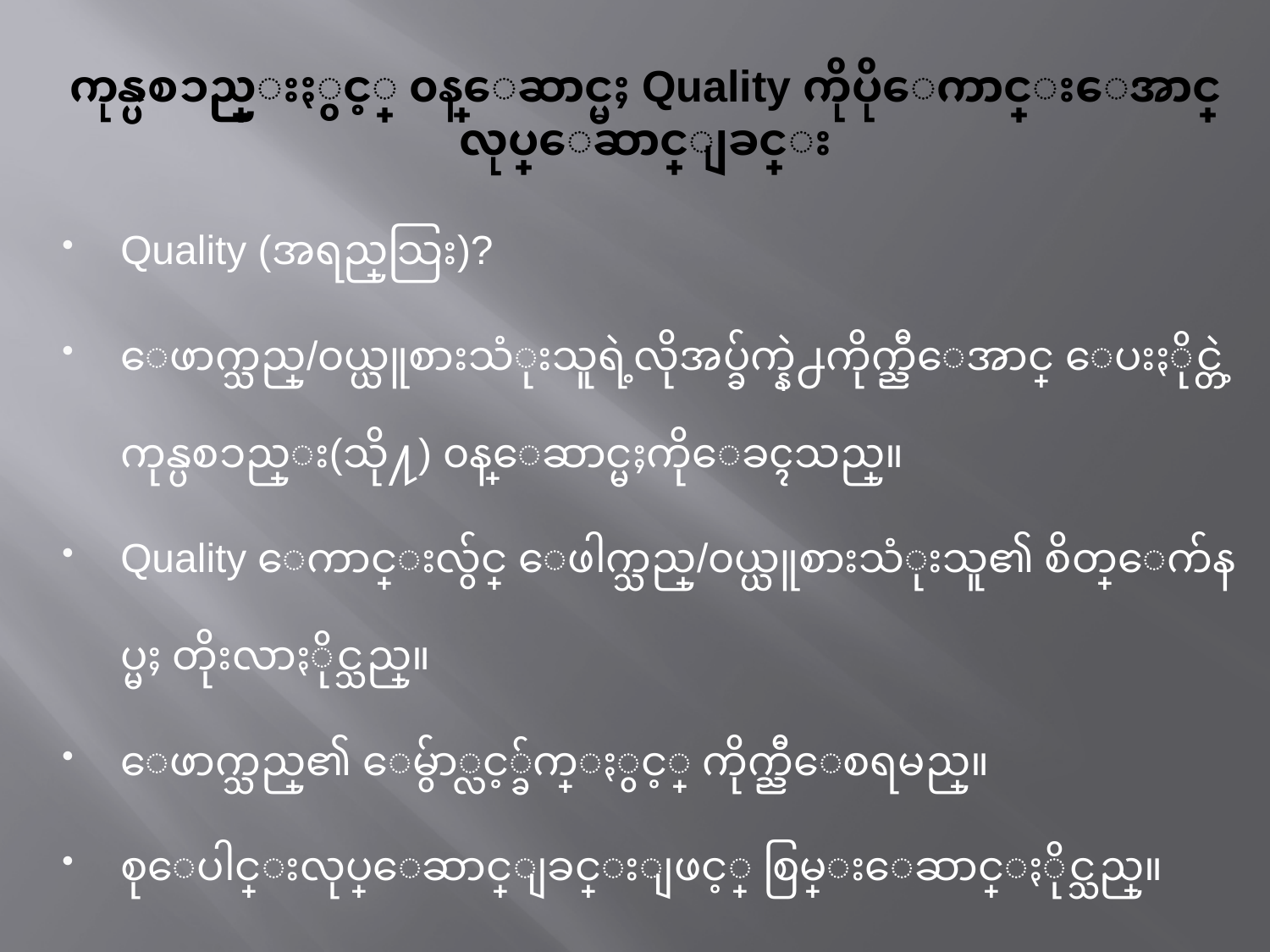

# ကုန္ပစၥည္းႏွင့္ ၀န္ေဆာင္မႈ Quality ကိုပိုေကာင္းေအာင္ လုပ္ေဆာင္ျခင္း
Quality (အရည္အေသြး)?
ေဖာက္သည္/၀ယ္ယူစားသံုးသူရဲ့လိုအပ္ခ်က္နဲ႕ကိုက္ညီေအာင္ ေပးႏိုင္တဲ့ ကုန္ပစၥည္း(သို႔) ၀န္ေဆာင္မႈကိုေခၚသည္။
Quality ေကာင္းလွ်င္ ေဖါက္သည္/၀ယ္ယူစားသံုးသူ၏ စိတ္ေက်နပ္မႈ တိုးလာႏိုင္သည္။
ေဖာက္သည္၏ ေမွ်ာ္လင့္ခ်က္ႏွင့္ ကိုက္ညီေစရမည္။
စုေပါင္းလုပ္ေဆာင္ျခင္းျဖင့္ စြမ္းေဆာင္ႏိုင္သည္။